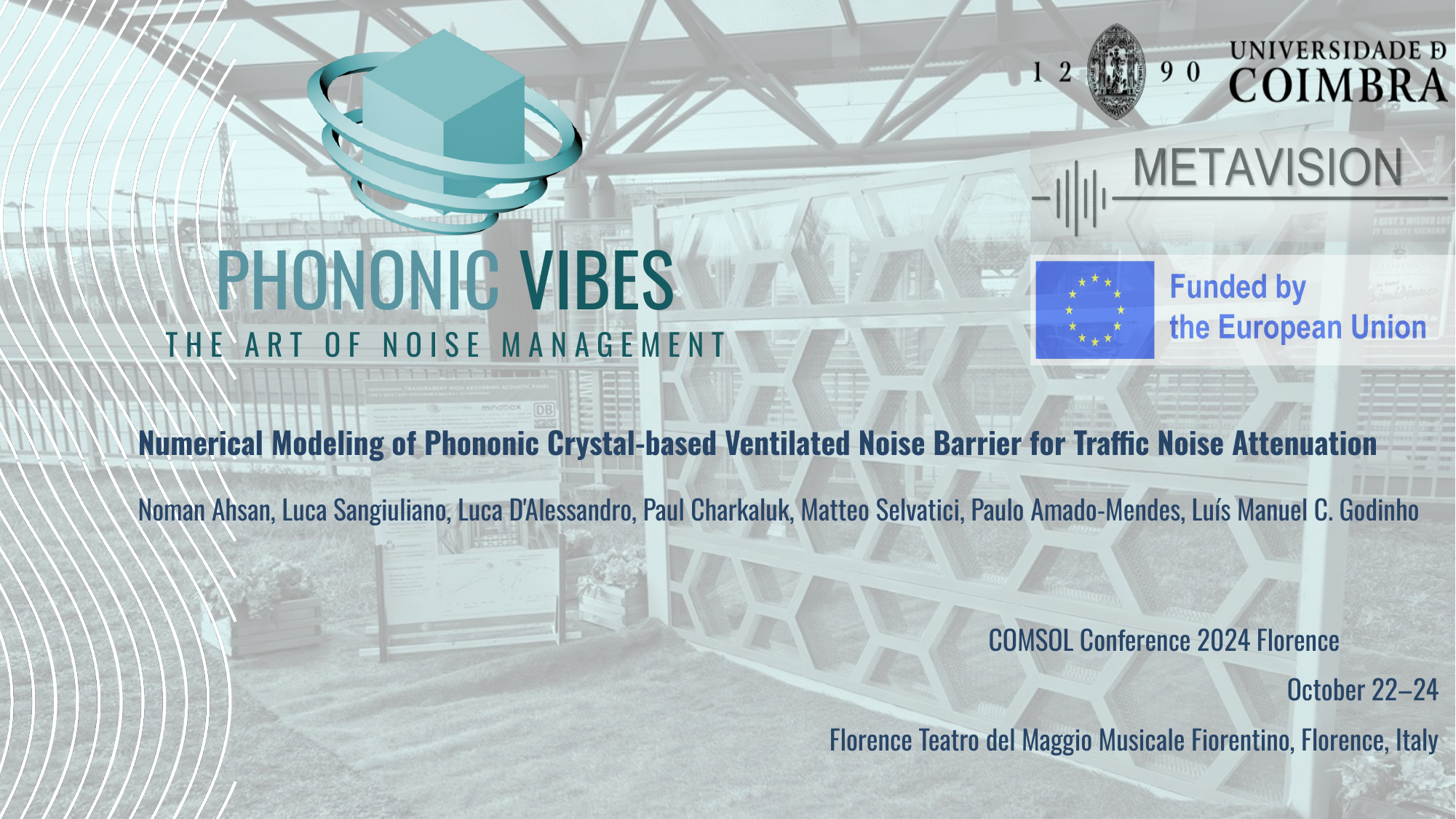

Numerical Modeling of Phononic Crystal-based Ventilated Noise Barrier for Traffic Noise Attenuation
Noman Ahsan, Luca Sangiuliano, Luca D'Alessandro, Paul Charkaluk, Matteo Selvatici, Paulo Amado-Mendes, Luís Manuel C. Godinho

COMSOL Conference 2024 Florence
October 22–24
Florence Teatro del Maggio Musicale Fiorentino, Florence, Italy